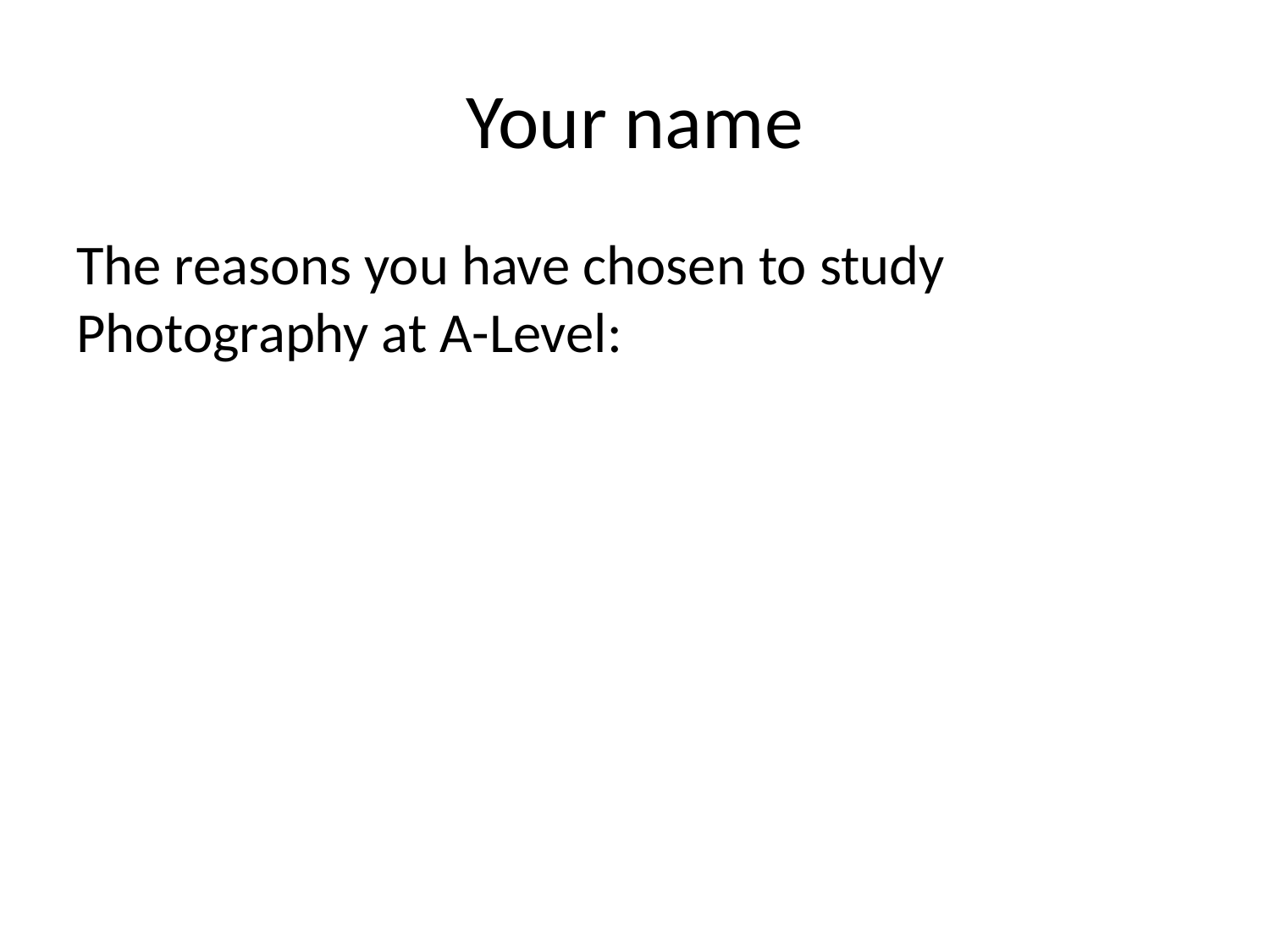

# Your name
The reasons you have chosen to study Photography at A-Level: